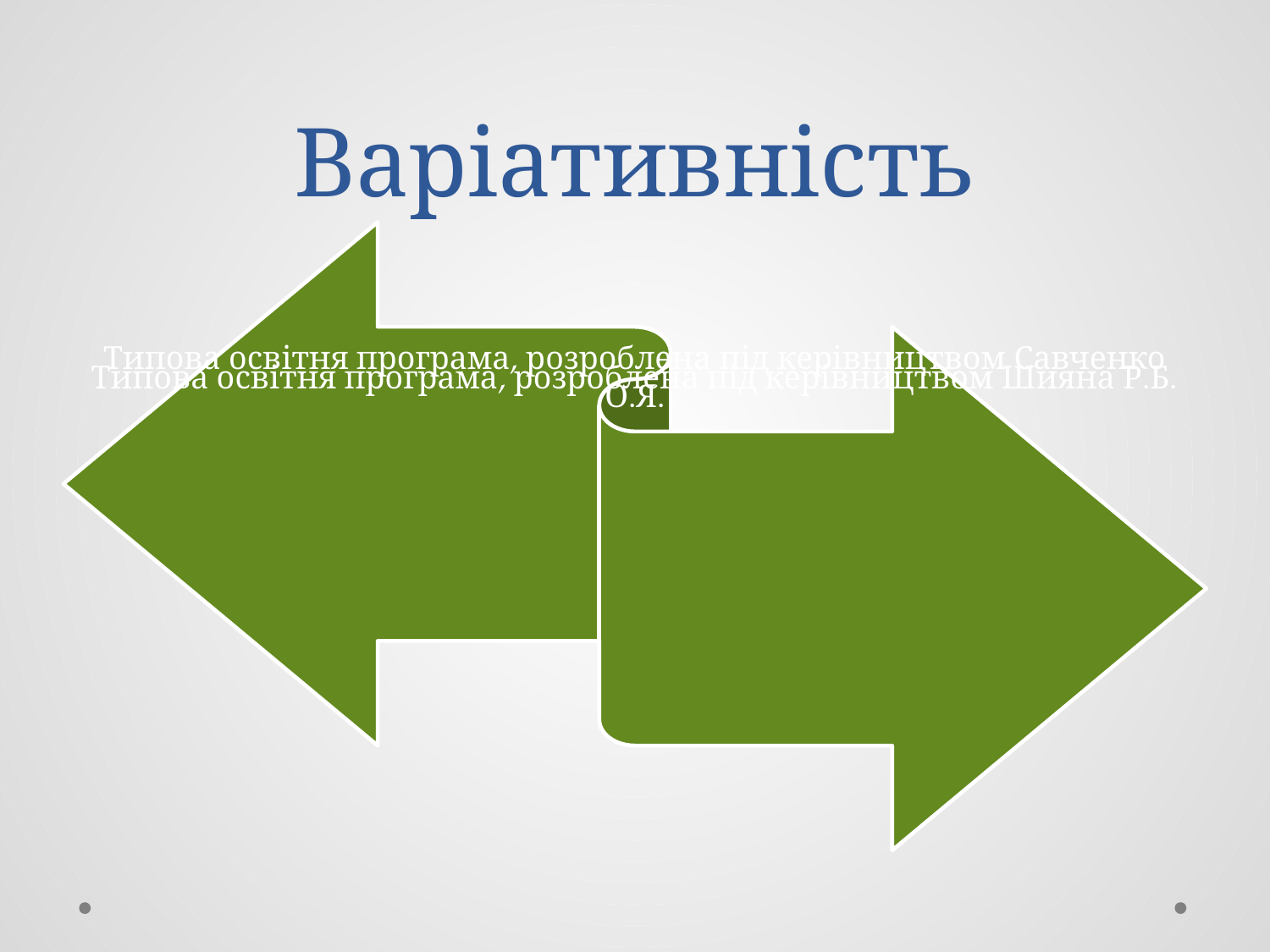

# Варіативність
Типова освітня програма, розроблена під керівництвом Шияна Р.Б.